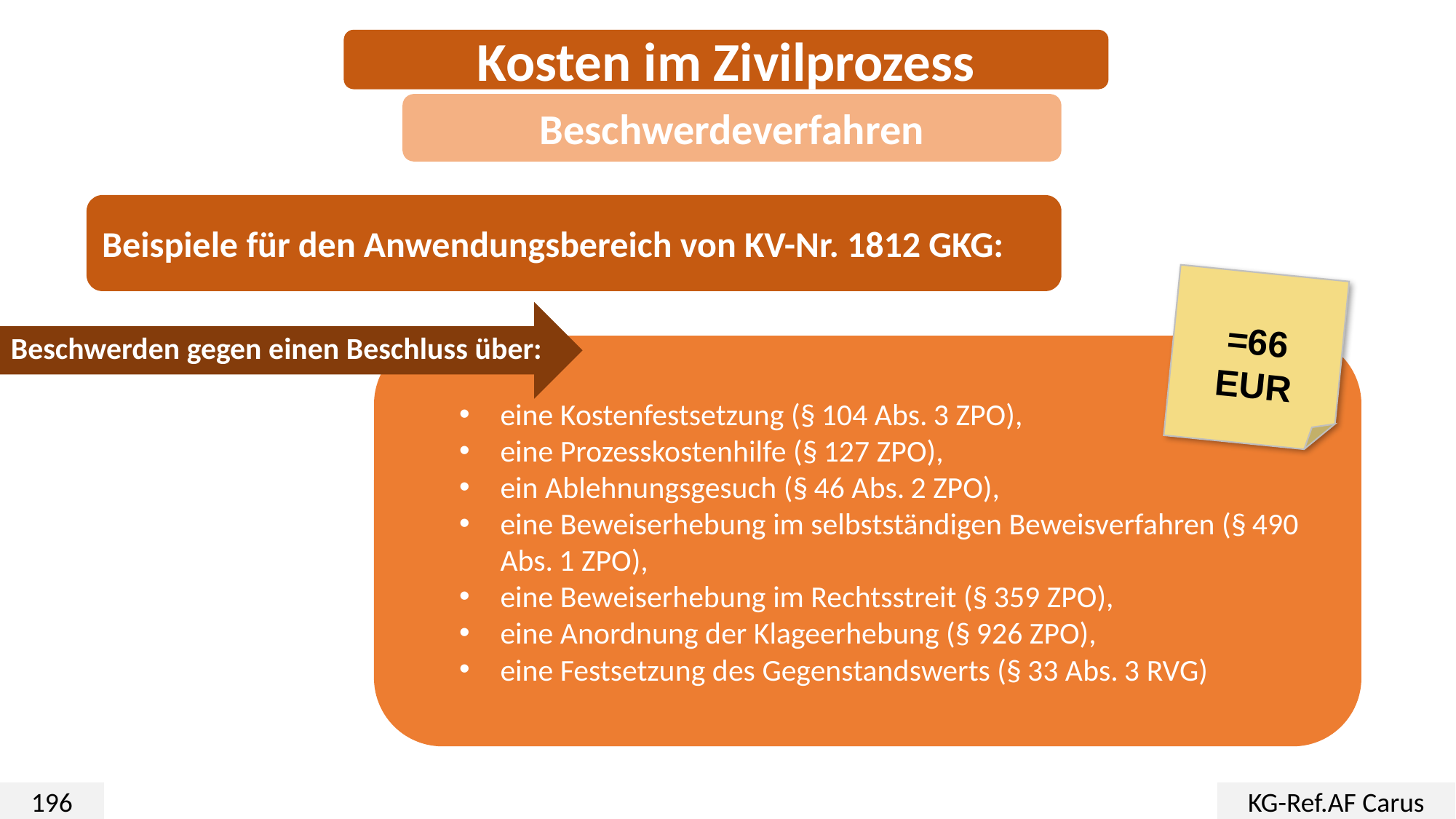

Kosten im Zivilprozess
Beschwerdeverfahren

Beispiele für den Anwendungsbereich von KV-Nr. 1812 GKG:

=66
EUR

Beschwerden gegen einen Beschluss über:
eine Kostenfestsetzung (§ 104 Abs. 3 ZPO),
eine Prozesskostenhilfe (§ 127 ZPO),
ein Ablehnungsgesuch (§ 46 Abs. 2 ZPO),
eine Beweiserhebung im selbstständigen Beweisverfahren (§ 490 Abs. 1 ZPO),
eine Beweiserhebung im Rechtsstreit (§ 359 ZPO),
eine Anordnung der Klageerhebung (§ 926 ZPO),
eine Festsetzung des Gegenstandswerts (§ 33 Abs. 3 RVG)
196
KG-Ref.AF Carus